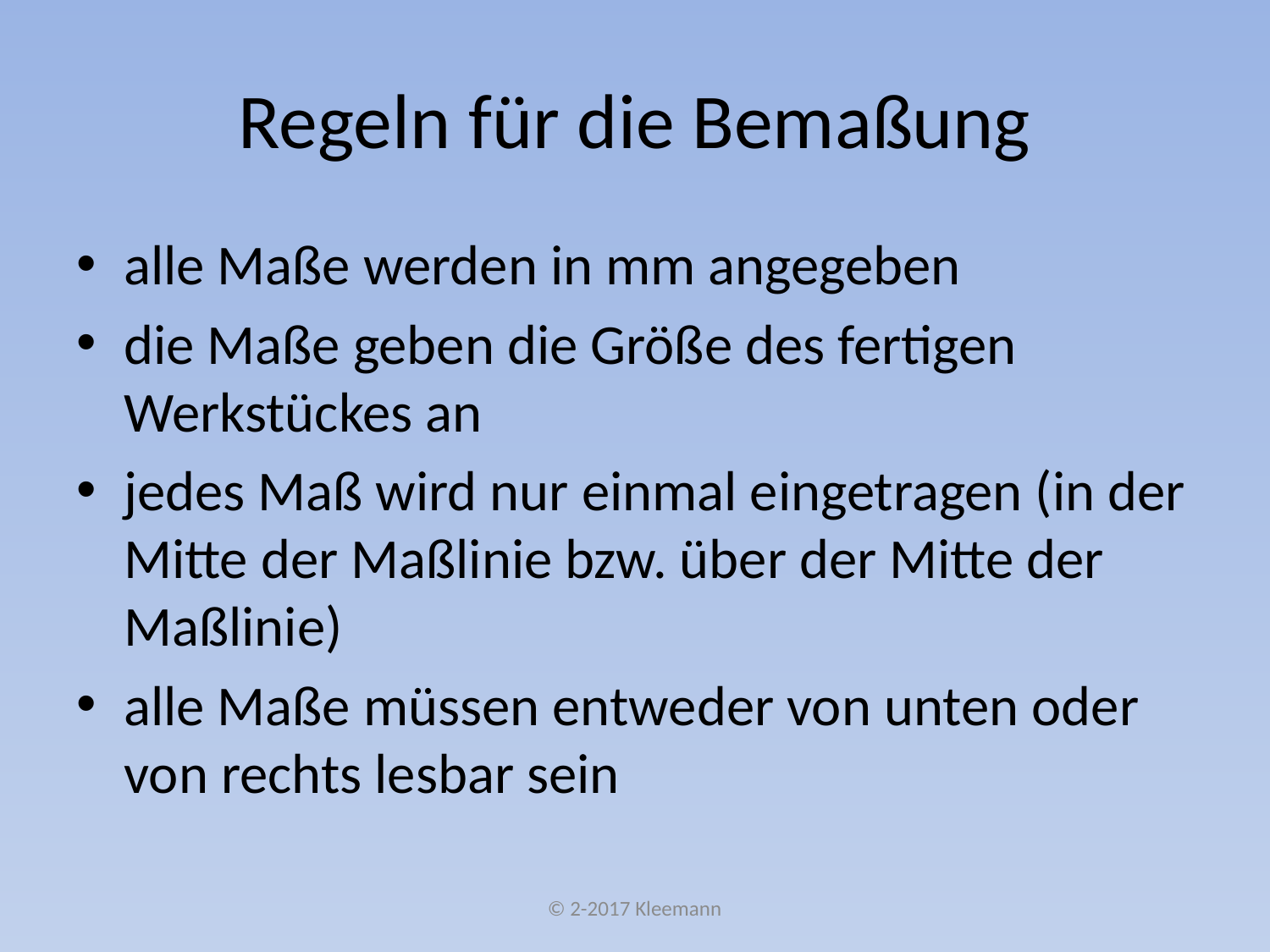

# Regeln für die Bemaßung
alle Maße werden in mm angegeben
die Maße geben die Größe des fertigen Werkstückes an
jedes Maß wird nur einmal eingetragen (in der Mitte der Maßlinie bzw. über der Mitte der Maßlinie)
alle Maße müssen entweder von unten oder von rechts lesbar sein

© 2-2017 Kleemann